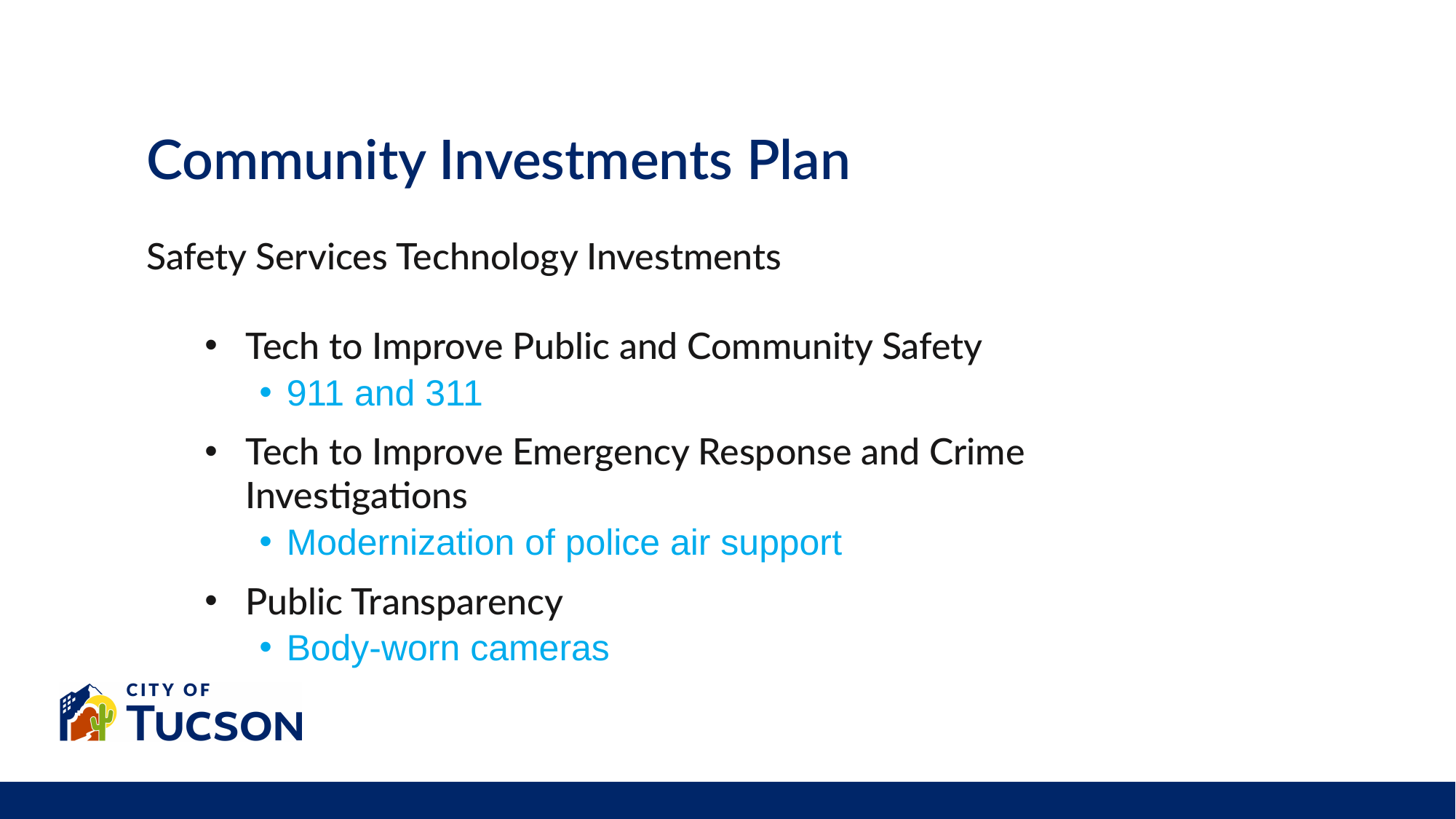

Community Investments Plan
Safety Services Technology Investments
Tech to Improve Public and Community Safety
911 and 311
Tech to Improve Emergency Response and Crime Investigations
Modernization of police air support
Public Transparency
Body-worn cameras